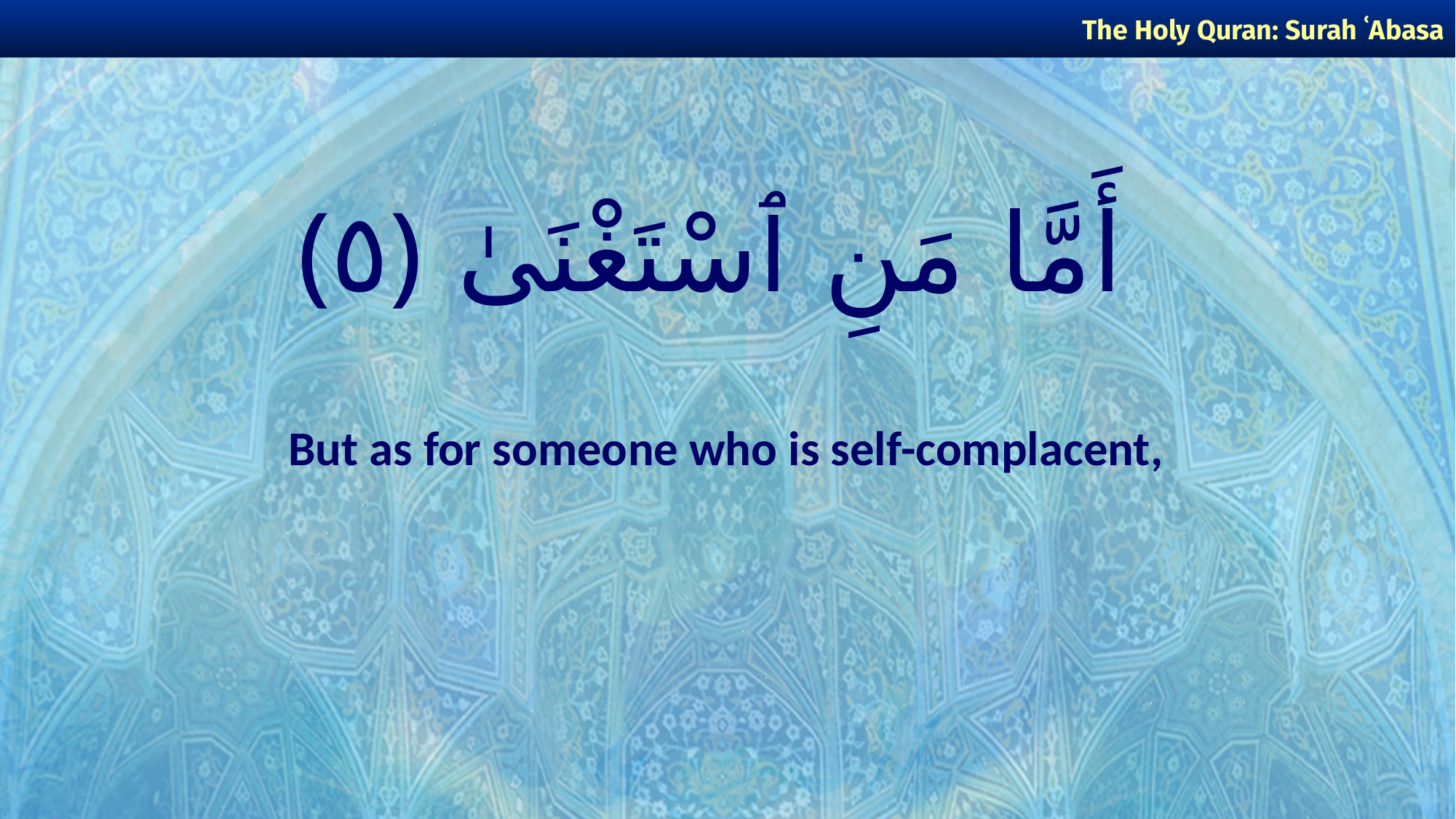

The Holy Quran: Surah ʿAbasa
# أَمَّا مَنِ ٱسْتَغْنَىٰ ﴿٥﴾
But as for someone who is self-complacent,